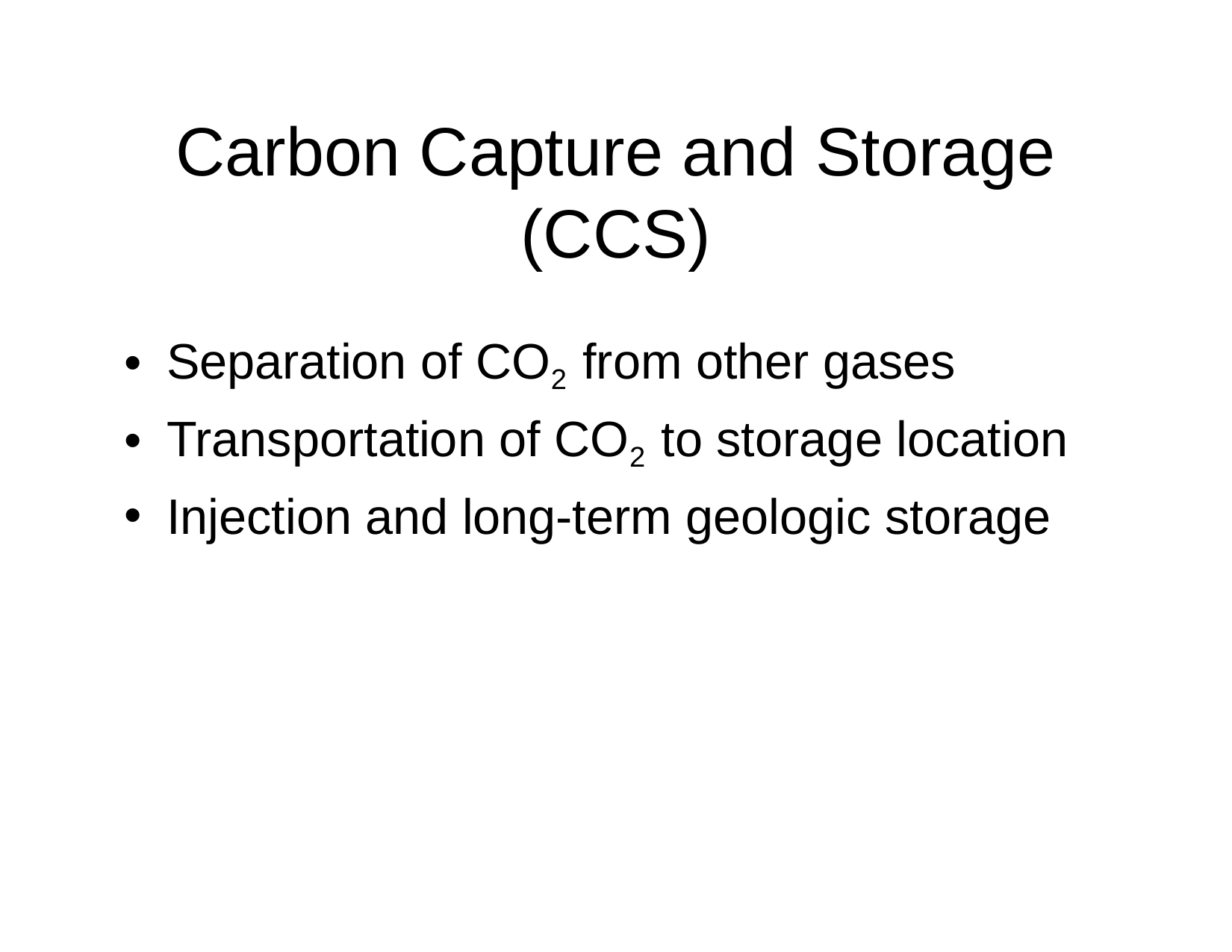

Carbon Capture and Storage (CCS)
Separation of CO2  from other gases
Transportation of CO2  to storage location
Injection and long-term geologic storage